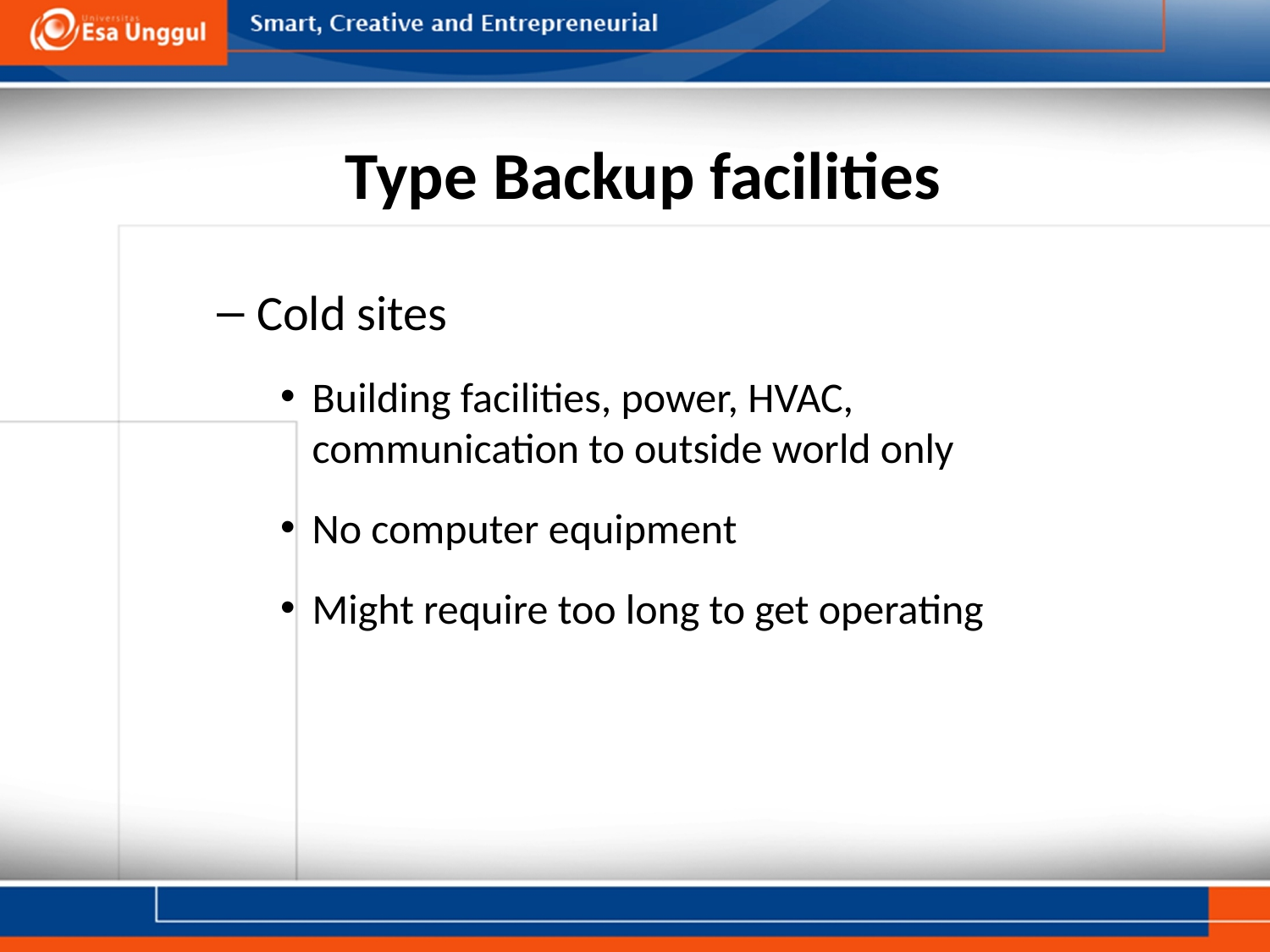

# Type Backup facilities
Cold sites
Building facilities, power, HVAC, communication to outside world only
No computer equipment
Might require too long to get operating